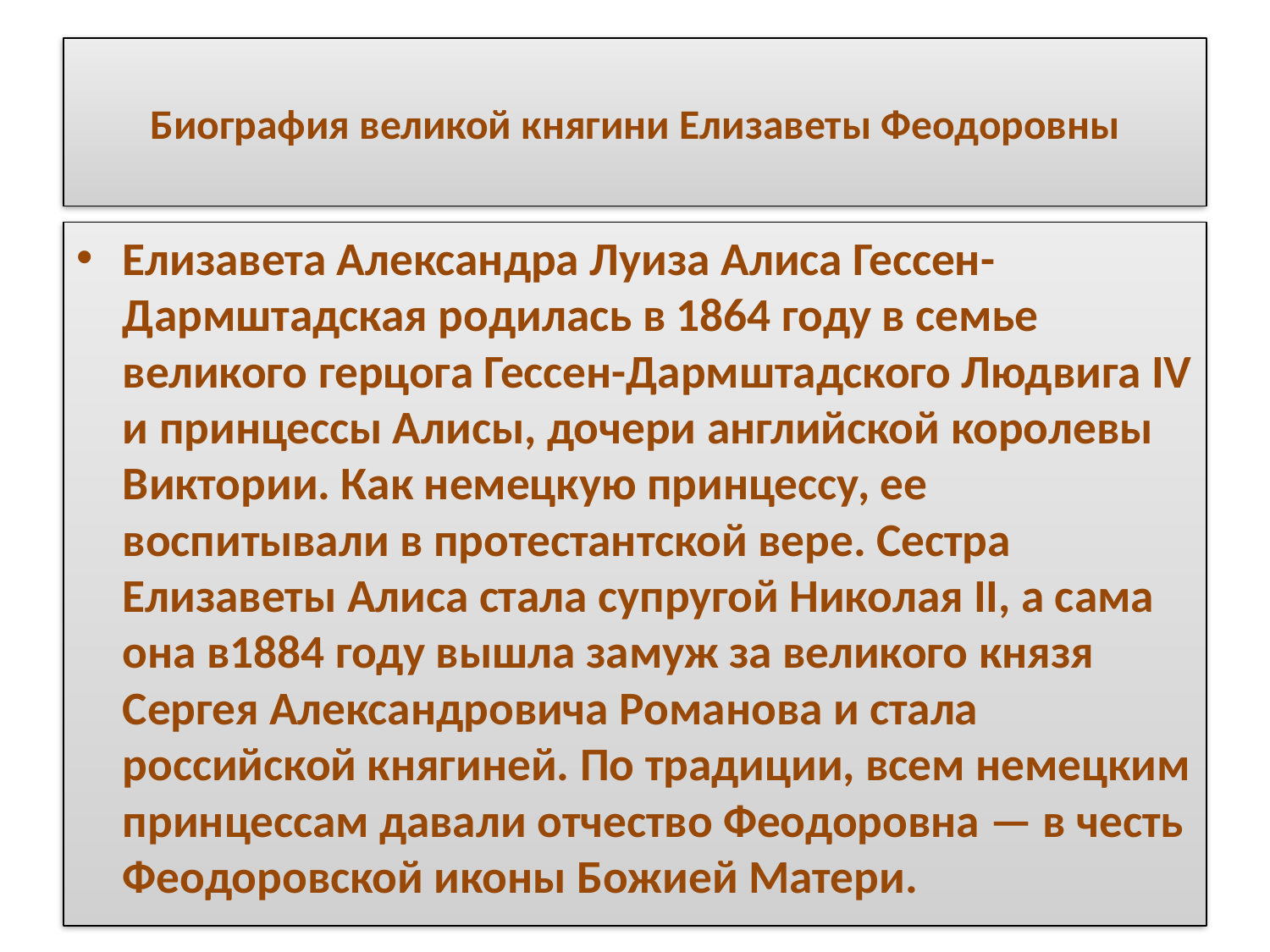

# Биография великой княгини Елизаветы Феодоровны
Елизавета Александра Луиза Алиса Гессен-Дармштадская родилась в 1864 году в семье великого герцога Гессен-Дармштадского Людвига IV и принцессы Алисы, дочери английской королевы Виктории. Как немецкую принцессу, ее воспитывали в протестантской вере. Сестра Елизаветы Алиса стала супругой Николая II, а сама она в1884 году вышла замуж за великого князя Сергея Александровича Романова и стала российской княгиней. По традиции, всем немецким принцессам давали отчество Феодоровна — в честь Феодоровской иконы Божией Матери.